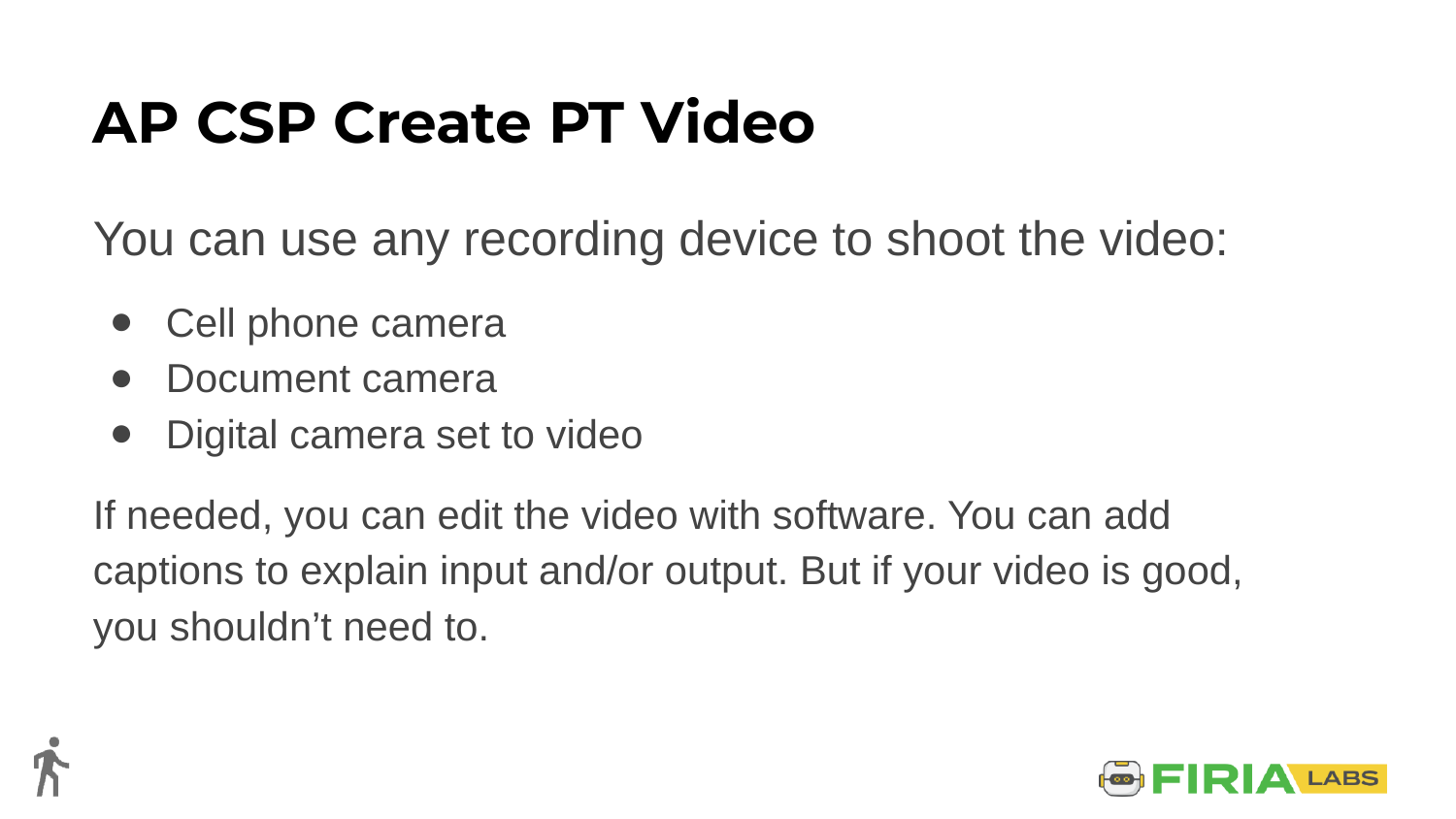

# AP CSP Create PT Video

You can use any recording device to shoot the video:
Cell phone camera
Document camera
Digital camera set to video
If needed, you can edit the video with software. You can add captions to explain input and/or output. But if your video is good, you shouldn’t need to.